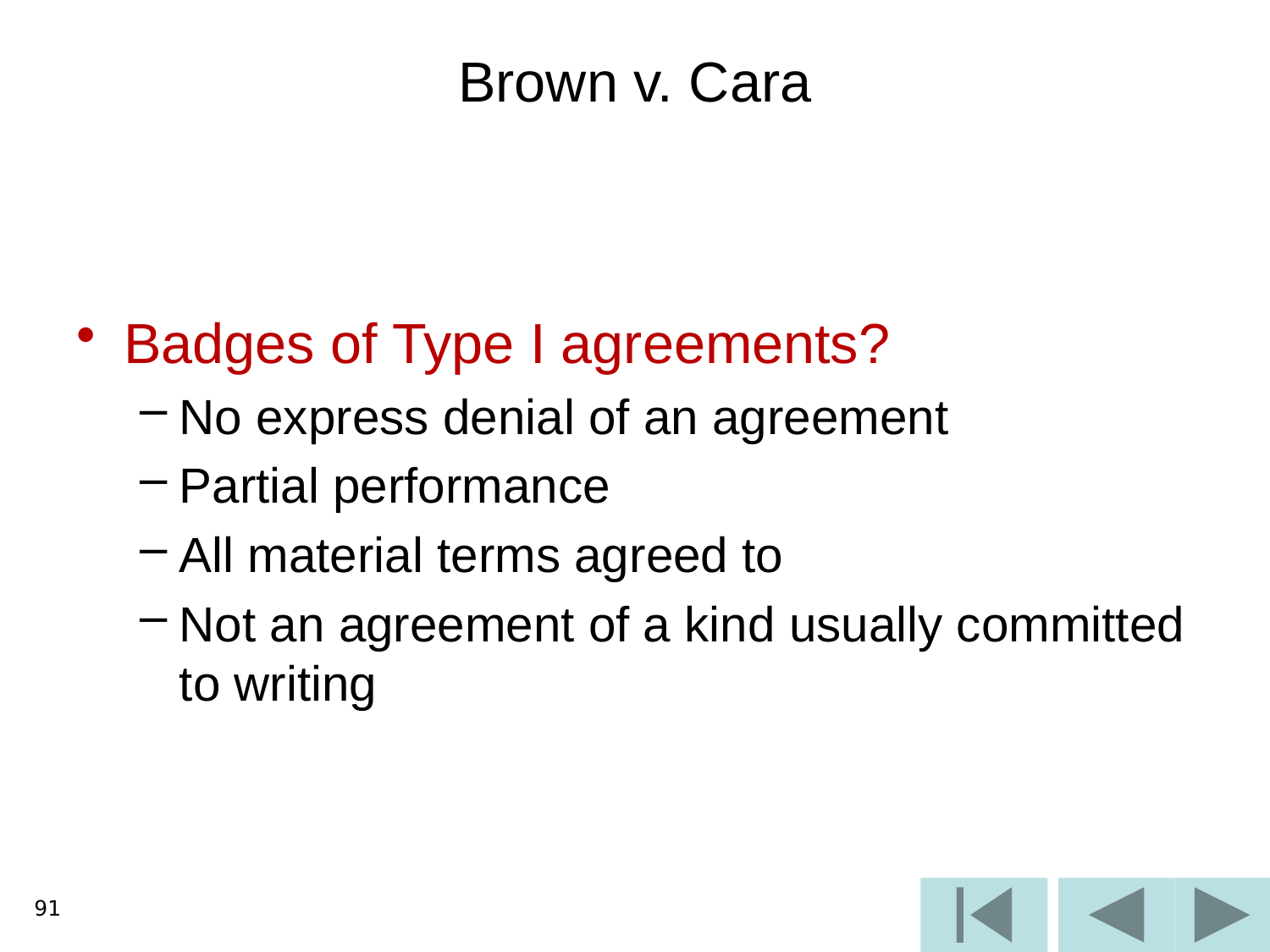

# Brown v. Cara

Badges of Type I agreements?
No express denial of an agreement
Partial performance
All material terms agreed to
Not an agreement of a kind usually committed to writing
91